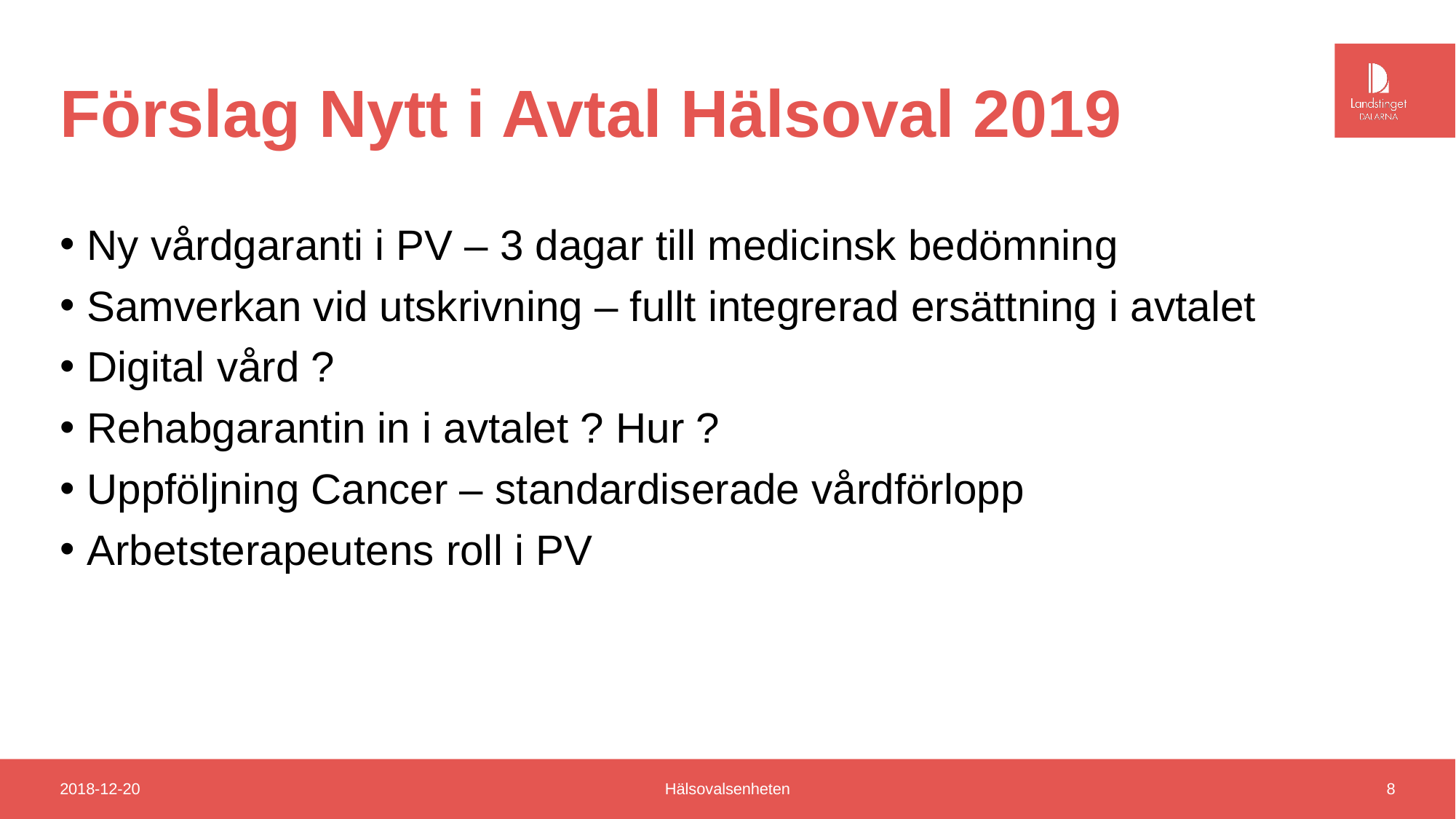

# Förslag Nytt i Avtal Hälsoval 2019
Ny vårdgaranti i PV – 3 dagar till medicinsk bedömning
Samverkan vid utskrivning – fullt integrerad ersättning i avtalet
Digital vård ?
Rehabgarantin in i avtalet ? Hur ?
Uppföljning Cancer – standardiserade vårdförlopp
Arbetsterapeutens roll i PV

2018-12-20
Hälsovalsenheten
8